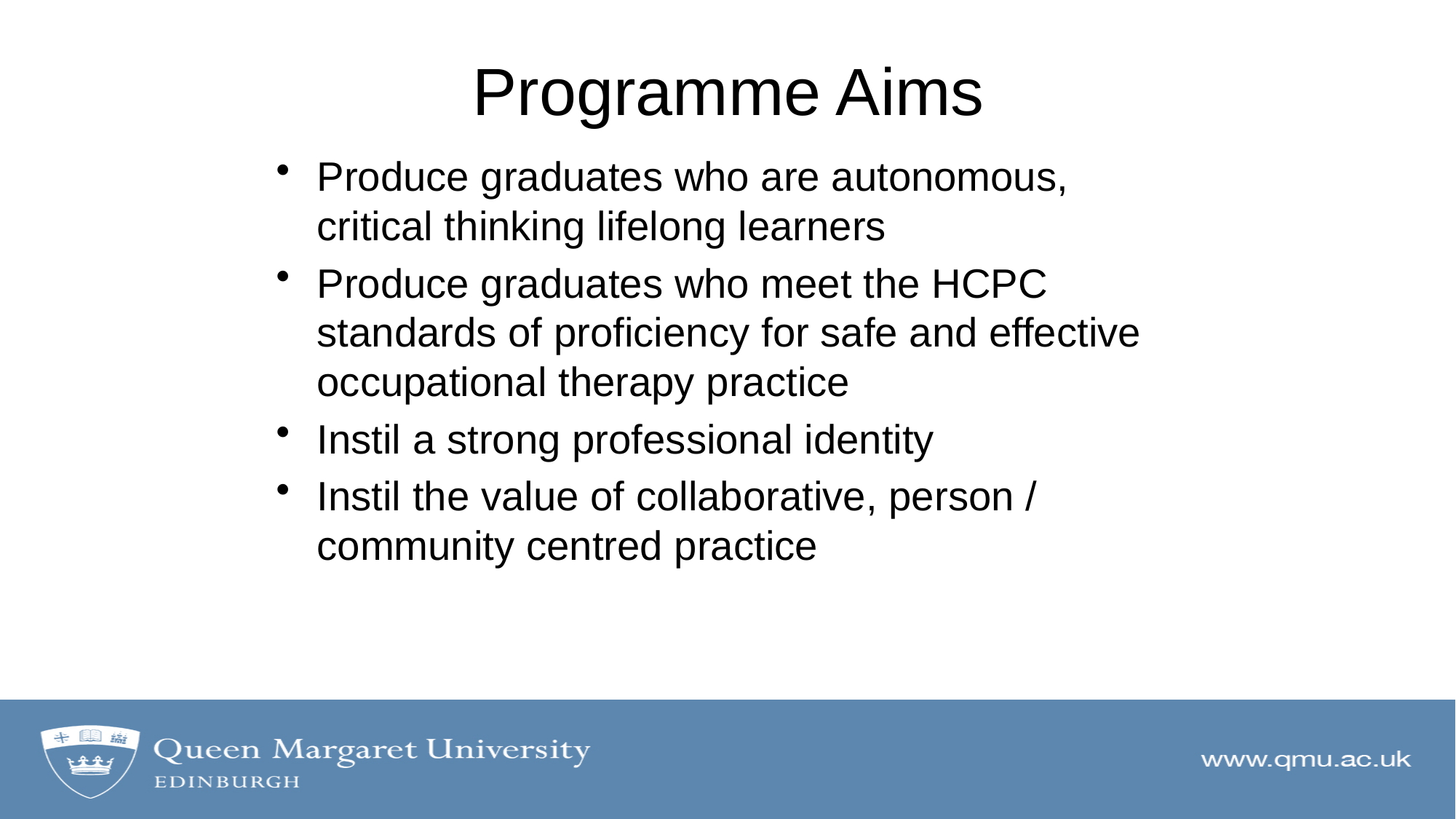

# Programme Aims
Produce graduates who are autonomous, critical thinking lifelong learners
Produce graduates who meet the HCPC standards of proficiency for safe and effective occupational therapy practice
Instil a strong professional identity
Instil the value of collaborative, person / community centred practice